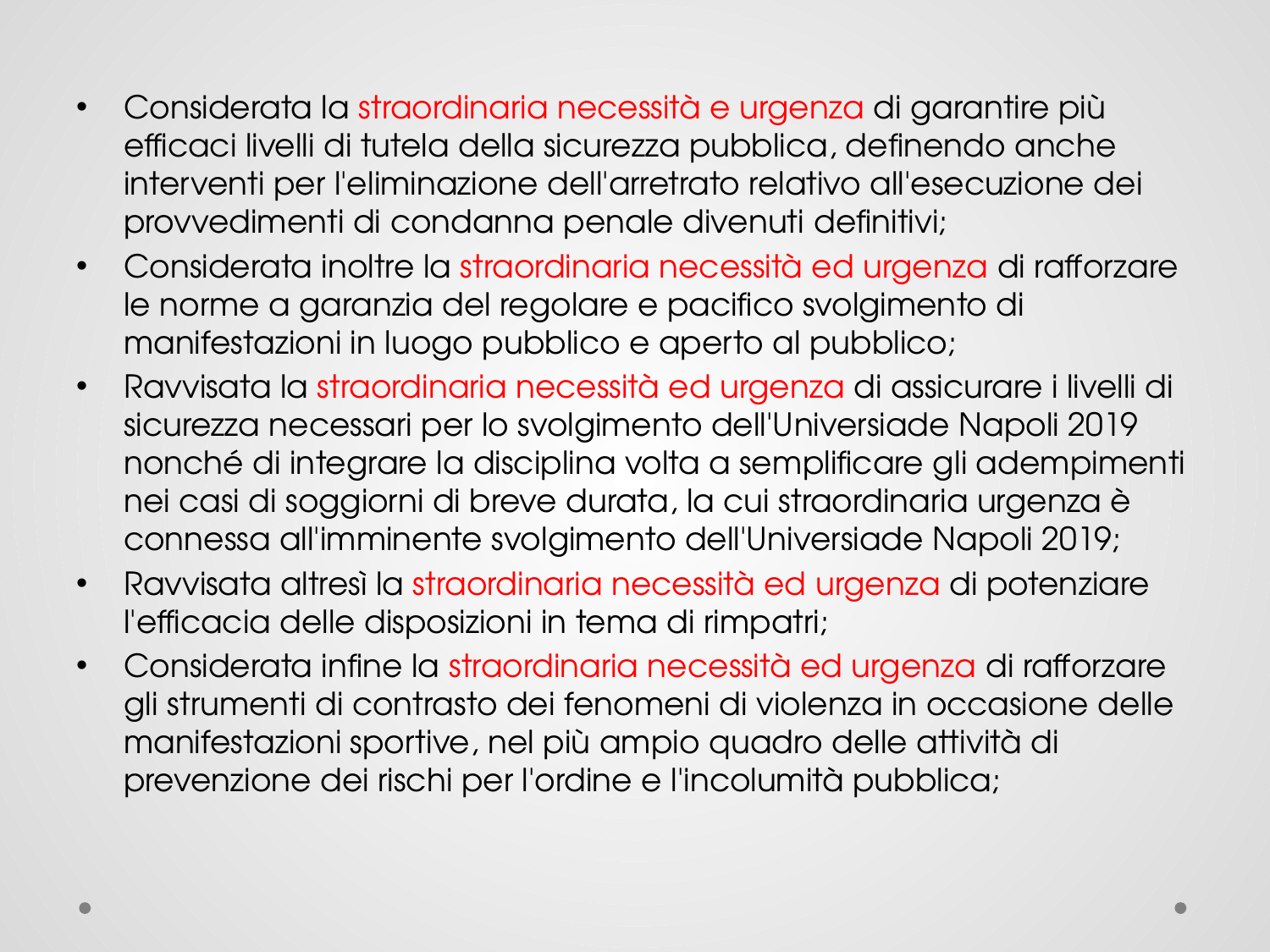

Considerata la straordinaria necessità e urgenza di garantire più efficaci livelli di tutela della sicurezza pubblica, definendo anche interventi per l'eliminazione dell'arretrato relativo all'esecuzione dei provvedimenti di condanna penale divenuti definitivi;
Considerata inoltre la straordinaria necessità ed urgenza di rafforzare le norme a garanzia del regolare e pacifico svolgimento di manifestazioni in luogo pubblico e aperto al pubblico;
Ravvisata la straordinaria necessità ed urgenza di assicurare i livelli di sicurezza necessari per lo svolgimento dell'Universiade Napoli 2019 nonché di integrare la disciplina volta a semplificare gli adempimenti nei casi di soggiorni di breve durata, la cui straordinaria urgenza è connessa all'imminente svolgimento dell'Universiade Napoli 2019;
Ravvisata altresì la straordinaria necessità ed urgenza di potenziare l'efficacia delle disposizioni in tema di rimpatri;
Considerata infine la straordinaria necessità ed urgenza di rafforzare gli strumenti di contrasto dei fenomeni di violenza in occasione delle manifestazioni sportive, nel più ampio quadro delle attività di prevenzione dei rischi per l'ordine e l'incolumità pubblica;